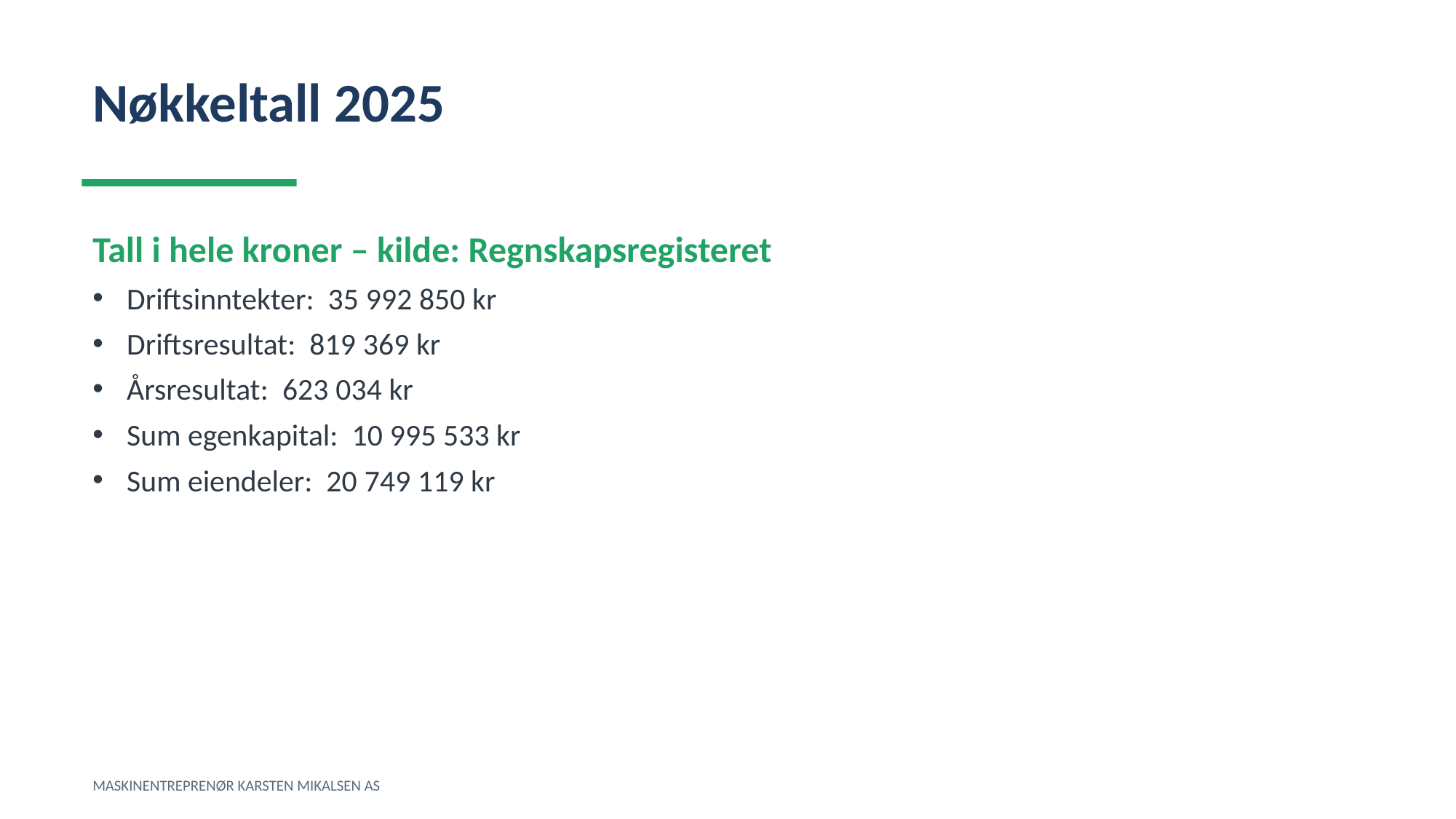

Nøkkeltall 2025

Tall i hele kroner – kilde: Regnskapsregisteret
Driftsinntekter:  35 992 850 kr
Driftsresultat:  819 369 kr
Årsresultat:  623 034 kr
Sum egenkapital:  10 995 533 kr
Sum eiendeler:  20 749 119 kr
MASKINENTREPRENØR KARSTEN MIKALSEN AS